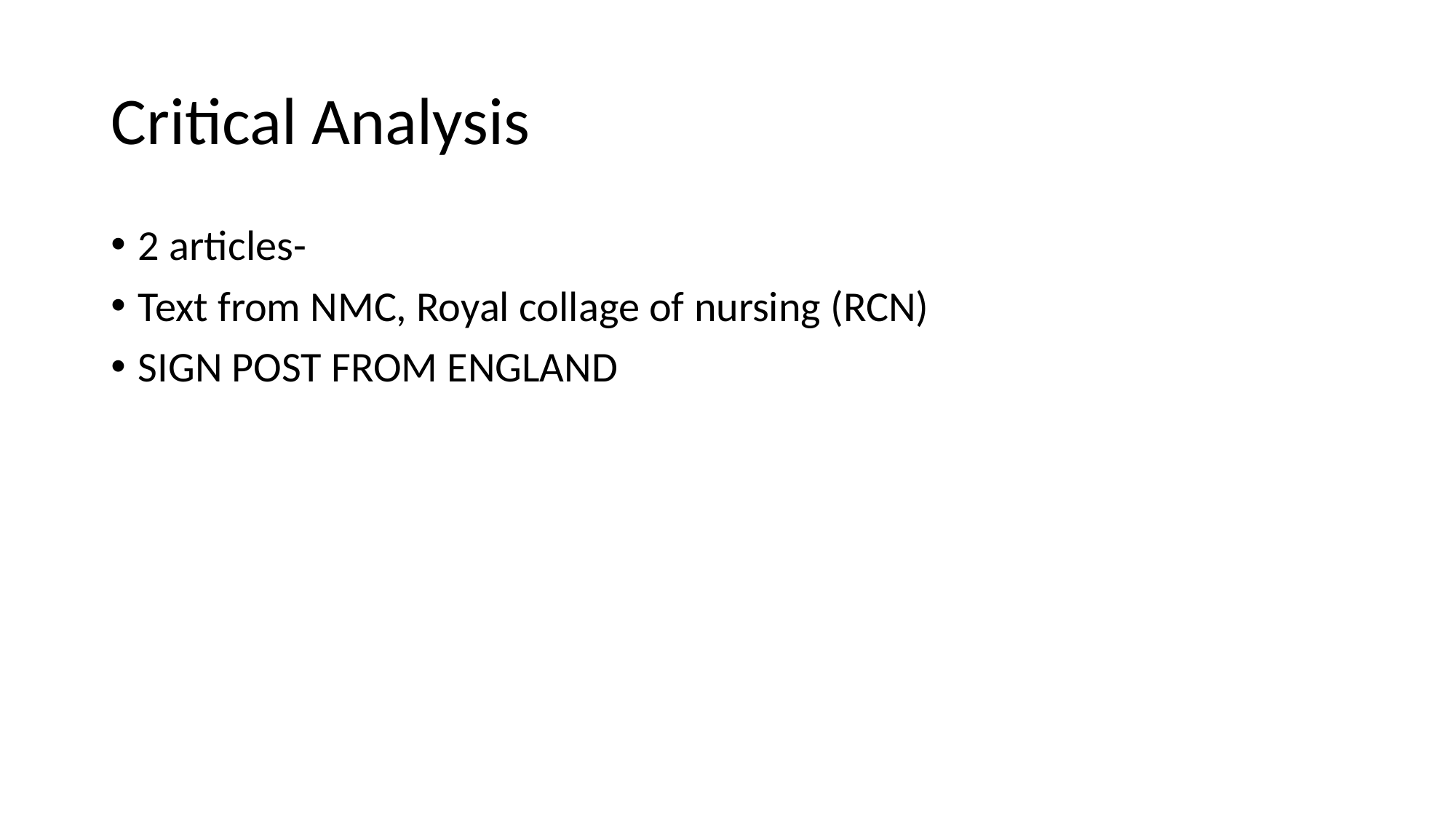

# Critical Analysis
2 articles-
Text from NMC, Royal collage of nursing (RCN)
SIGN POST FROM ENGLAND